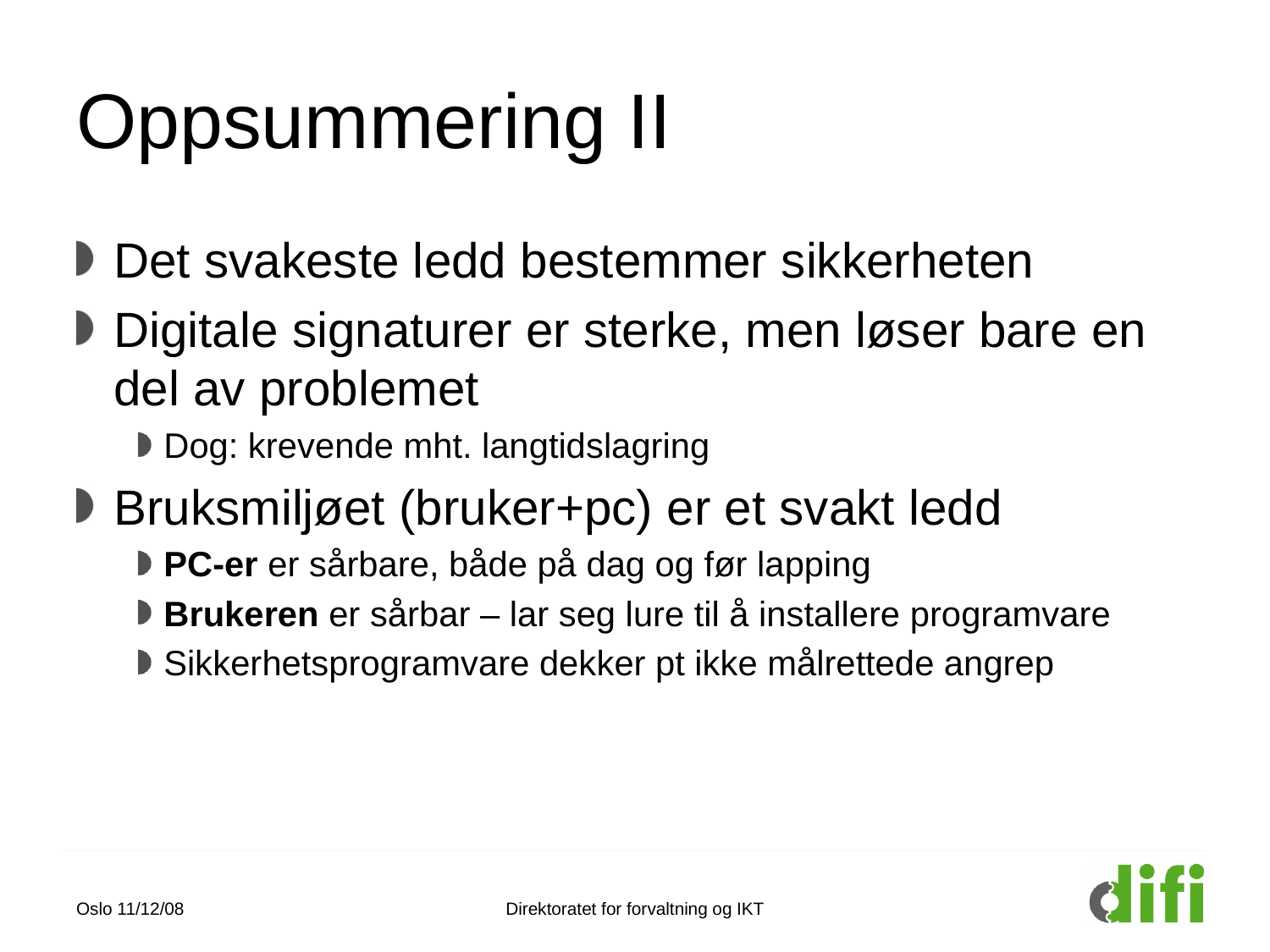

# Oppsummering II
Det svakeste ledd bestemmer sikkerheten
Digitale signaturer er sterke, men løser bare en del av problemet
Dog: krevende mht. langtidslagring
Bruksmiljøet (bruker+pc) er et svakt ledd
PC-er er sårbare, både på dag og før lapping
Brukeren er sårbar – lar seg lure til å installere programvare
Sikkerhetsprogramvare dekker pt ikke målrettede angrep

Oslo 11/12/08
Direktoratet for forvaltning og IKT